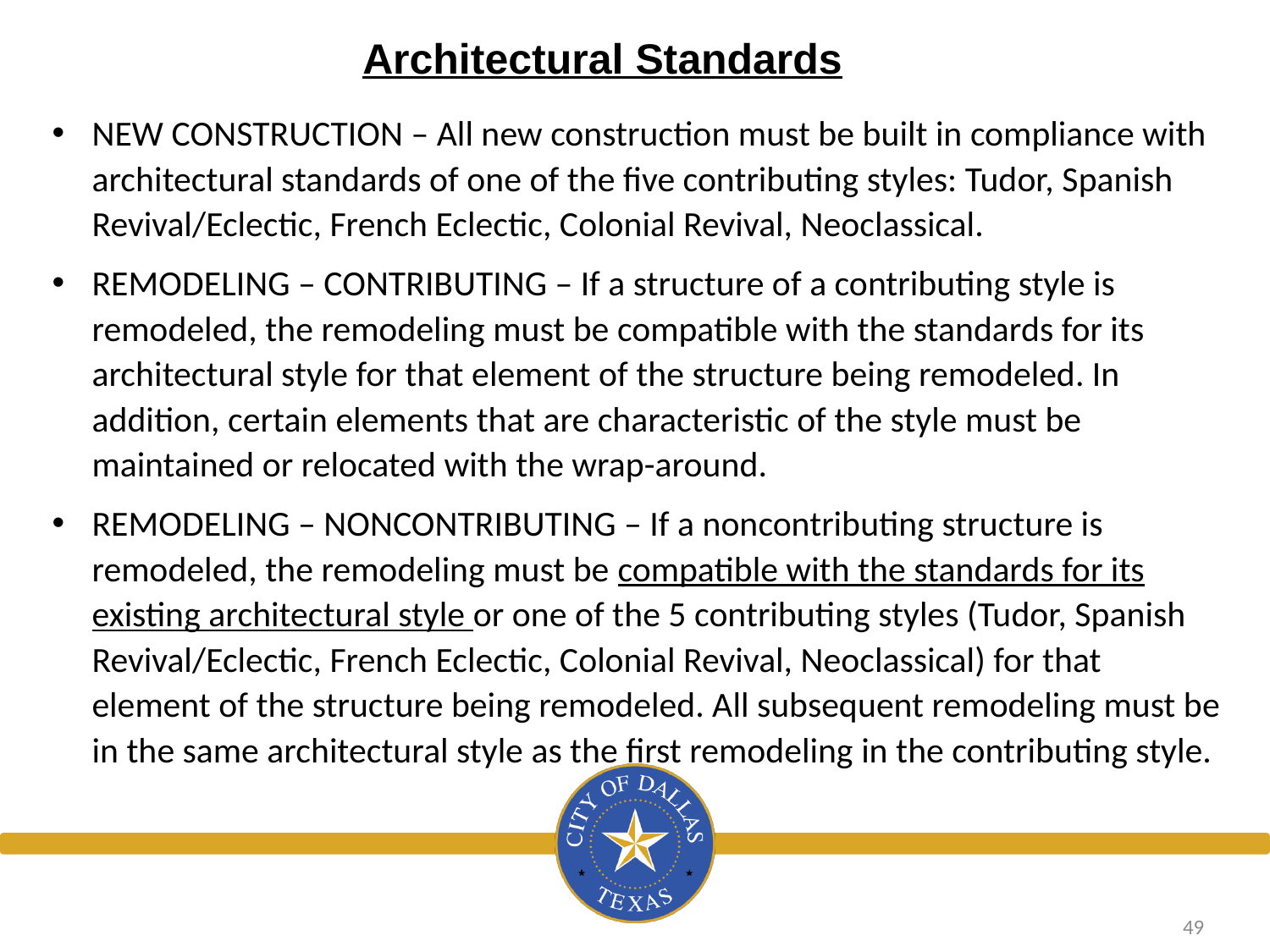

Architectural Standards

NEW CONSTRUCTION – All new construction must be built in compliance with architectural standards of one of the five contributing styles: Tudor, Spanish Revival/Eclectic, French Eclectic, Colonial Revival, Neoclassical.
REMODELING – CONTRIBUTING – If a structure of a contributing style is remodeled, the remodeling must be compatible with the standards for its architectural style for that element of the structure being remodeled. In addition, certain elements that are characteristic of the style must be maintained or relocated with the wrap-around.
REMODELING – NONCONTRIBUTING – If a noncontributing structure is remodeled, the remodeling must be compatible with the standards for its existing architectural style or one of the 5 contributing styles (Tudor, Spanish Revival/Eclectic, French Eclectic, Colonial Revival, Neoclassical) for that element of the structure being remodeled. All subsequent remodeling must be in the same architectural style as the first remodeling in the contributing style.
49